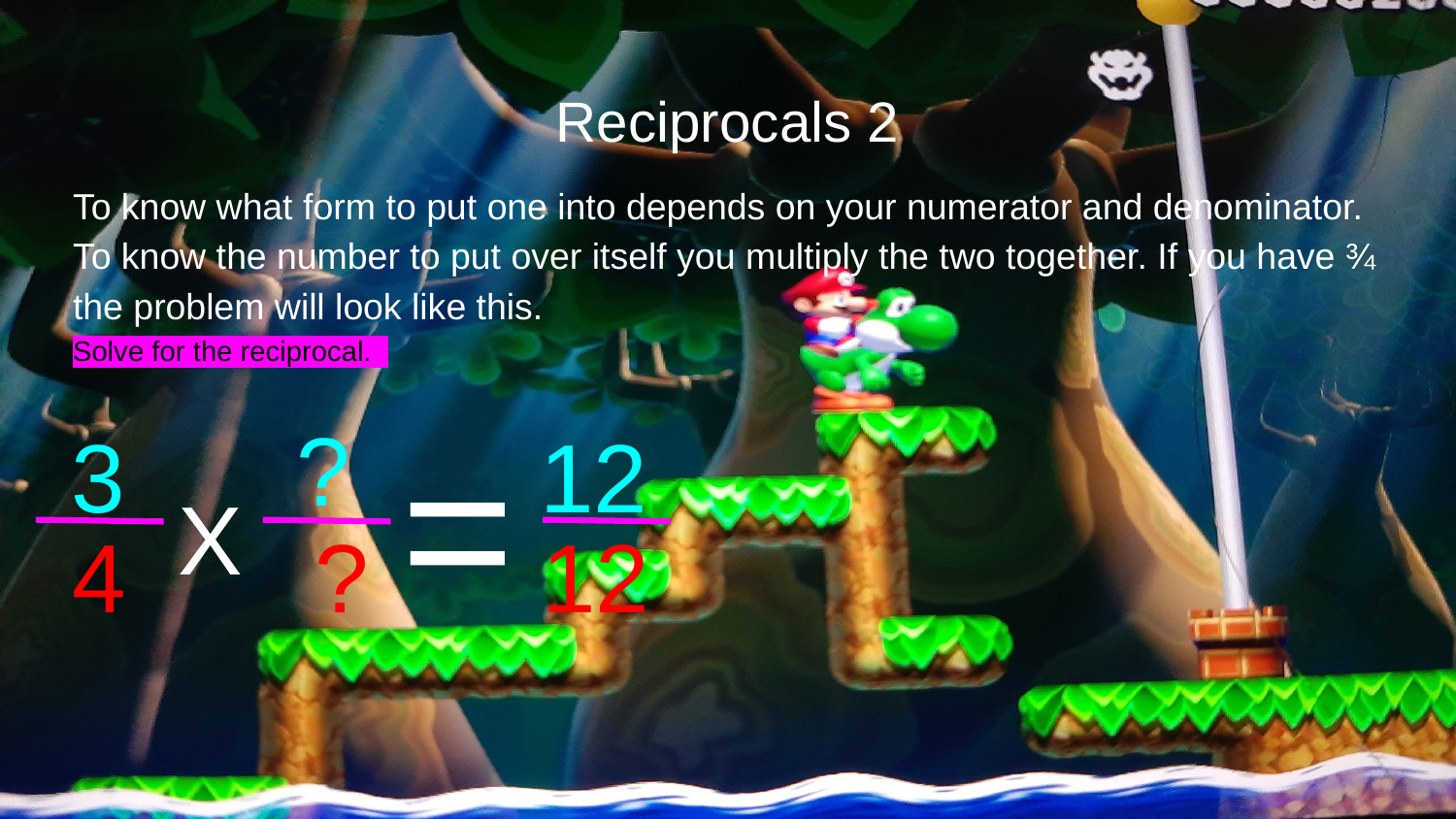

# Reciprocals 2
To know what form to put one into depends on your numerator and denominator. To know the number to put over itself you multiply the two together. If you have ¾ the problem will look like this.
Solve for the reciprocal.
=
?
3
12
X
4
?
12